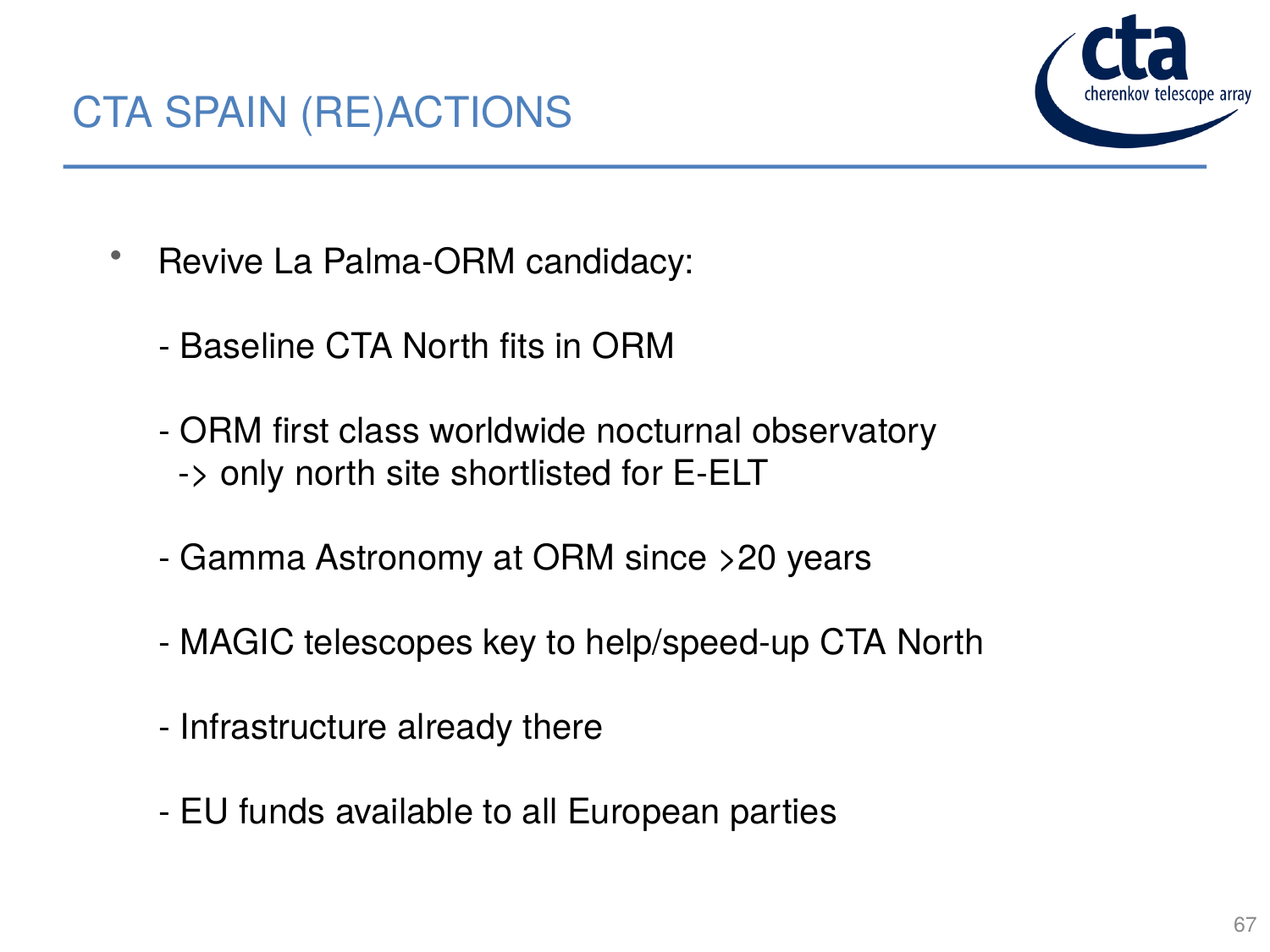

CTA Spain (RE)Actions

Revive La Palma-ORM candidacy:

     - Baseline CTA North fits in ORM

     - ORM first class worldwide nocturnal observatory
       -> only north site shortlisted for E-ELT

     - Gamma Astronomy at ORM since >20 years

     - MAGIC telescopes key to help/speed-up CTA North

     - Infrastructure already there

     - EU funds available to all European parties
67